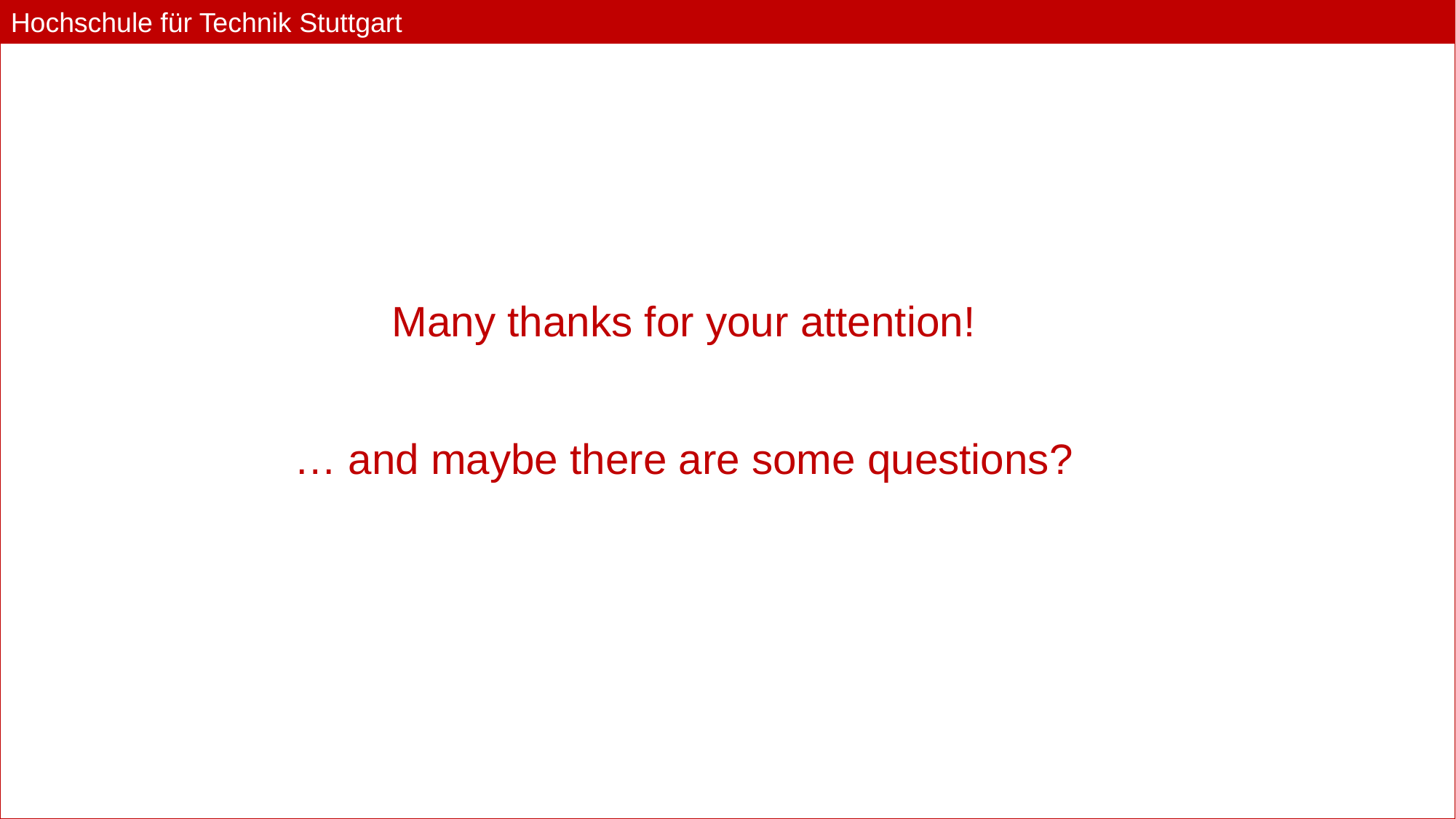

# Many thanks for your attention! … and maybe there are some questions?